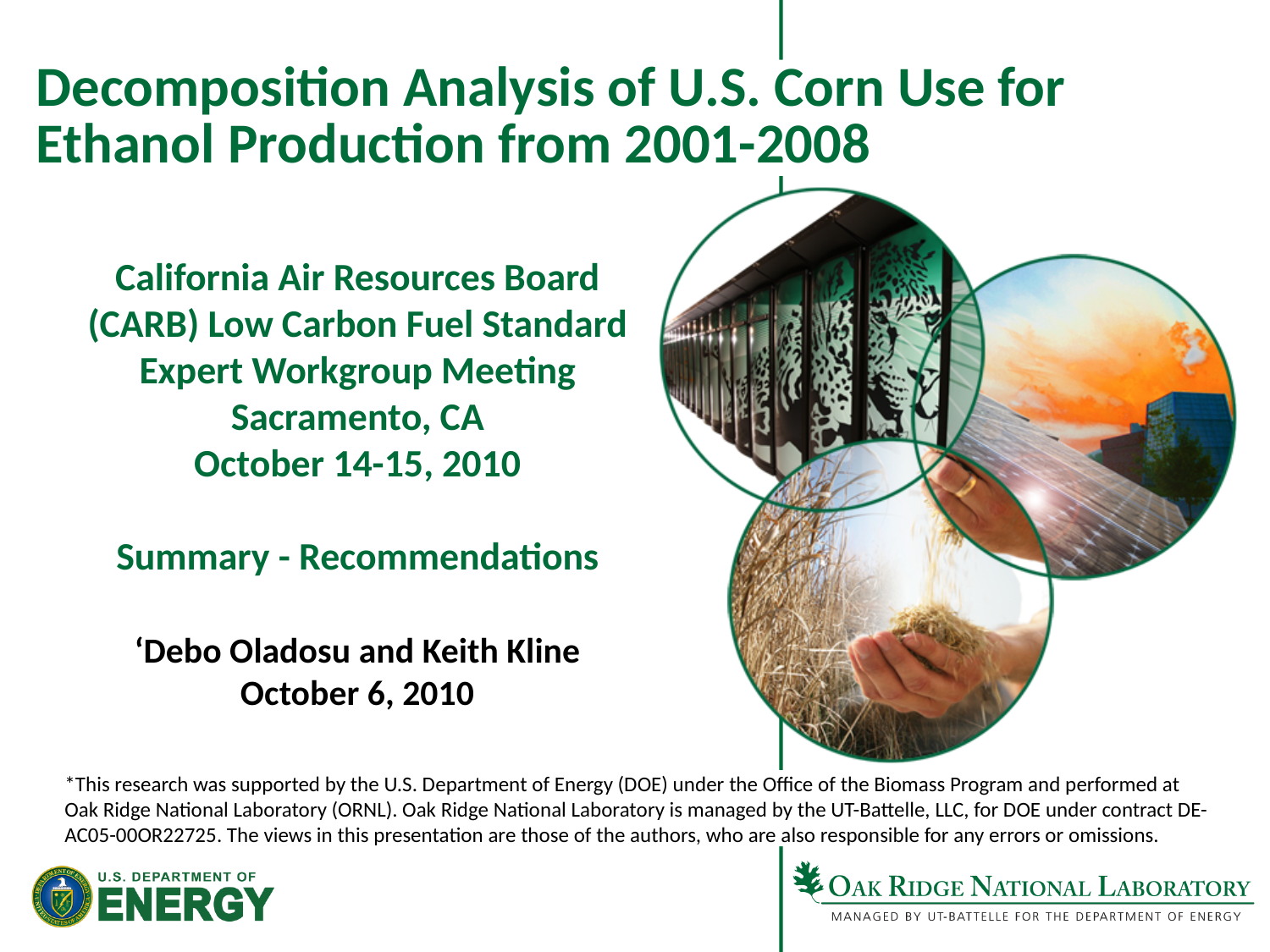

# Decomposition Analysis of U.S. Corn Use for Ethanol Production from 2001-2008
California Air Resources Board (CARB) Low Carbon Fuel Standard Expert Workgroup Meeting
Sacramento, CA
October 14-15, 2010

Summary - Recommendations
‘Debo Oladosu and Keith Kline
October 6, 2010
*This research was supported by the U.S. Department of Energy (DOE) under the Office of the Biomass Program and performed at Oak Ridge National Laboratory (ORNL). Oak Ridge National Laboratory is managed by the UT-Battelle, LLC, for DOE under contract DE-AC05-00OR22725. The views in this presentation are those of the authors, who are also responsible for any errors or omissions.